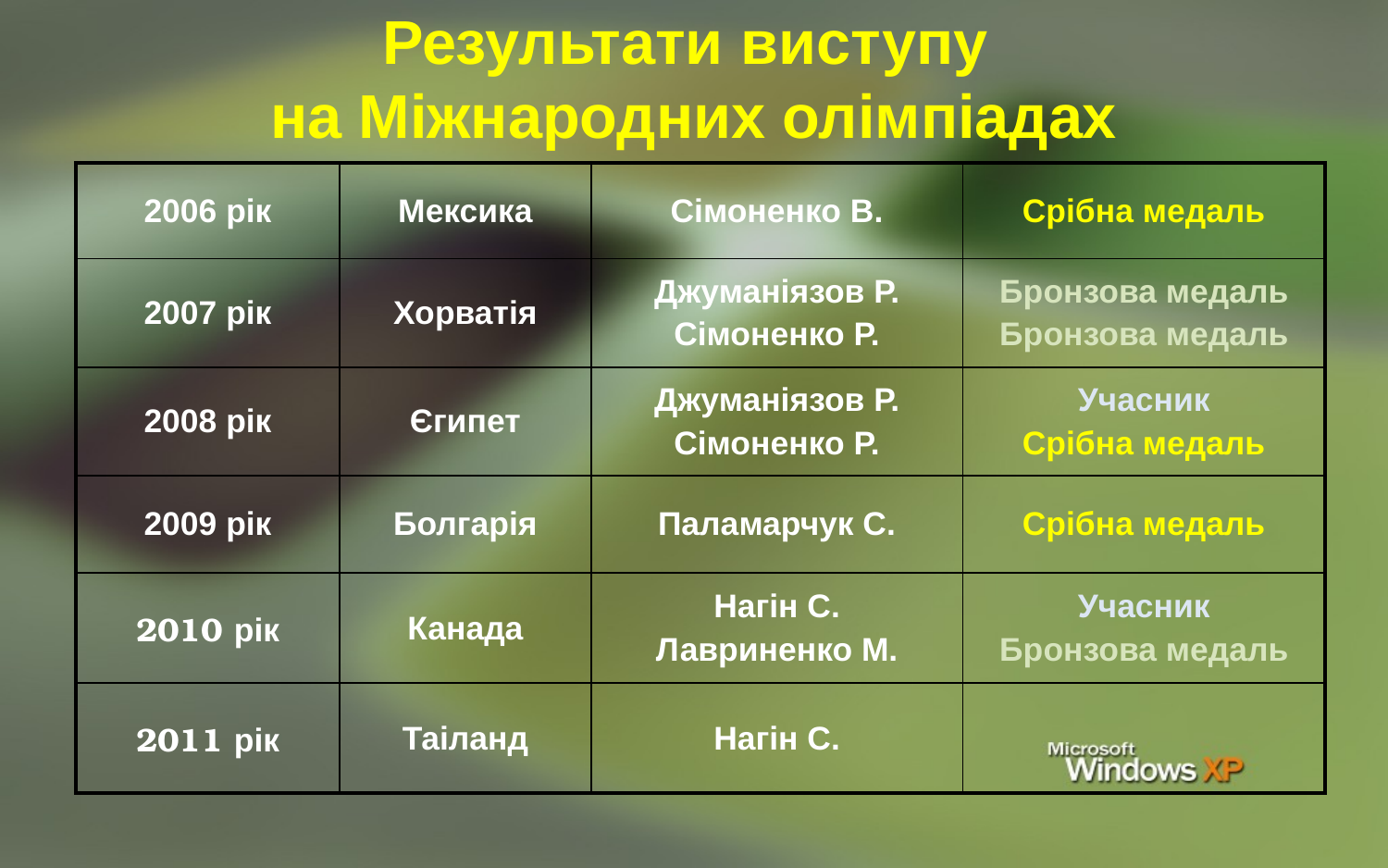

# Результати виступу на Міжнародних олімпіадах
| 2006 рік | Мексика | Сімоненко В. | Срібна медаль |
| --- | --- | --- | --- |
| 2007 рік | Хорватія | Джуманіязов Р. Сімоненко Р. | Бронзова медаль Бронзова медаль |
| 2008 рік | Єгипет | Джуманіязов Р. Сімоненко Р. | Учасник Срібна медаль |
| 2009 рік | Болгарія | Паламарчук С. | Срібна медаль |
| 2010 рік | Канада | Нагін С. Лавриненко М. | Учасник Бронзова медаль |
| 2011 рік | Таіланд | Нагін С. |  |